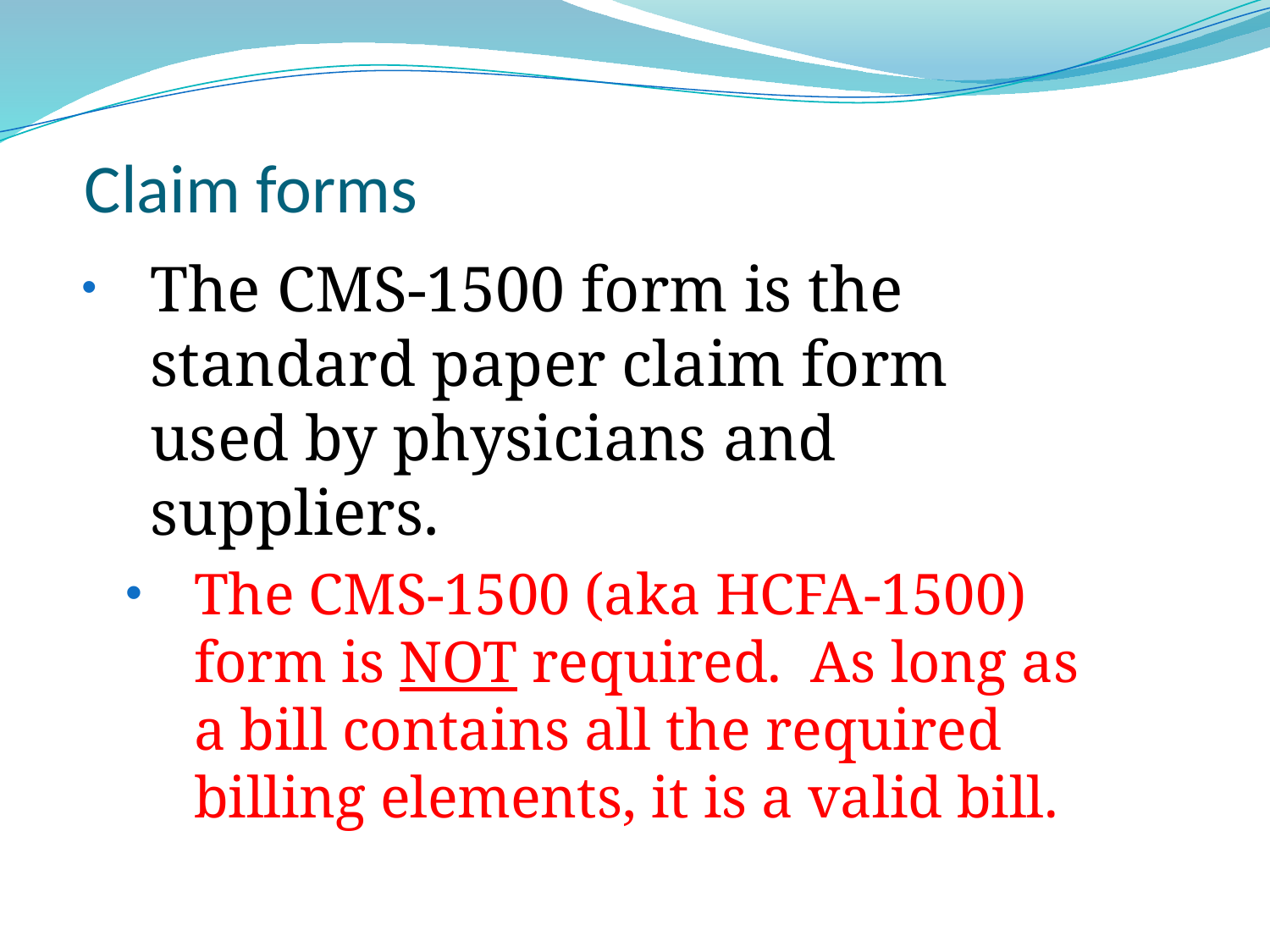

# Claim forms
The CMS-1500 form is the standard paper claim form used by physicians and suppliers.
The CMS-1500 (aka HCFA-1500) form is NOT required.  As long as a bill contains all the required billing elements, it is a valid bill.